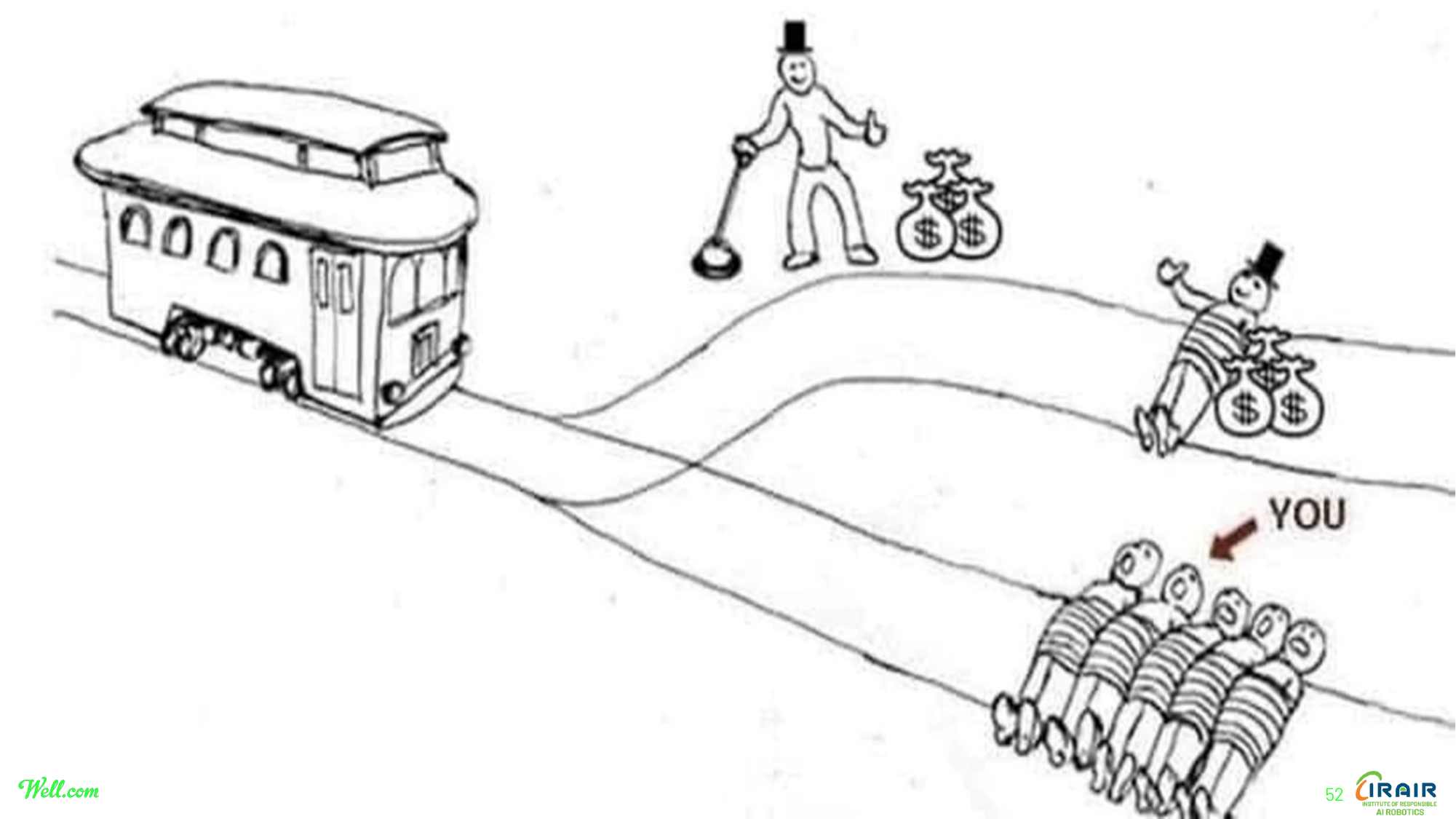

# Cartoon – Trolly Problem Solution
52